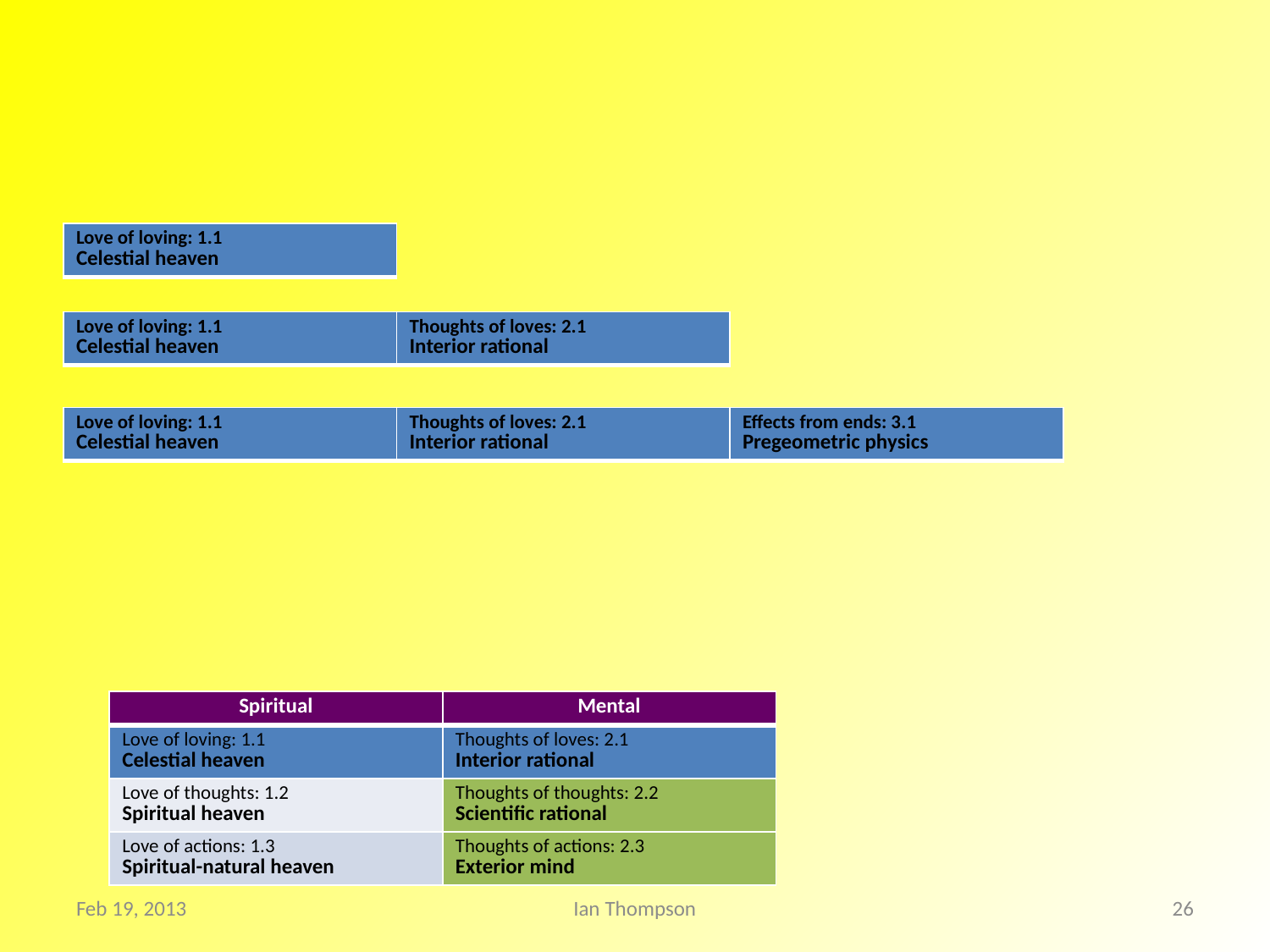

#
| Love of loving: 1.1 Celestial heaven |
| --- |
| Love of loving: 1.1 Celestial heaven | Thoughts of loves: 2.1 Interior rational |
| --- | --- |
| Love of loving: 1.1 Celestial heaven | Thoughts of loves: 2.1 Interior rational | Effects from ends: 3.1 Pregeometric physics |
| --- | --- | --- |
| Spiritual | Mental |
| --- | --- |
| Love of loving: 1.1 Celestial heaven | Thoughts of loves: 2.1 Interior rational |
| Love of thoughts: 1.2 Spiritual heaven | Thoughts of thoughts: 2.2 Scientific rational |
| Love of actions: 1.3 Spiritual-natural heaven | Thoughts of actions: 2.3 Exterior mind |
Feb 19, 2013
Ian Thompson
26